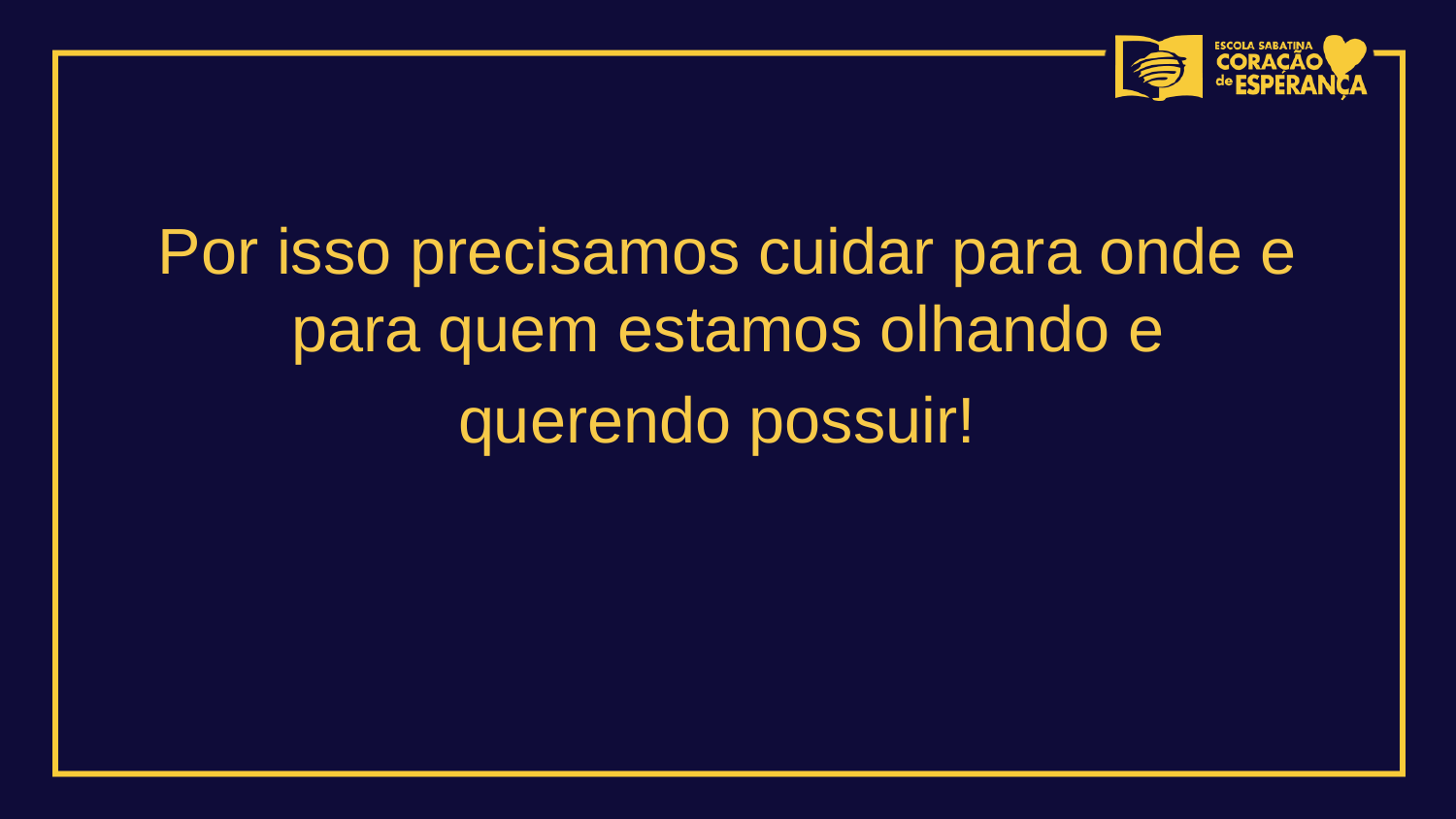

Por isso precisamos cuidar para onde e para quem estamos olhando e
querendo possuir!